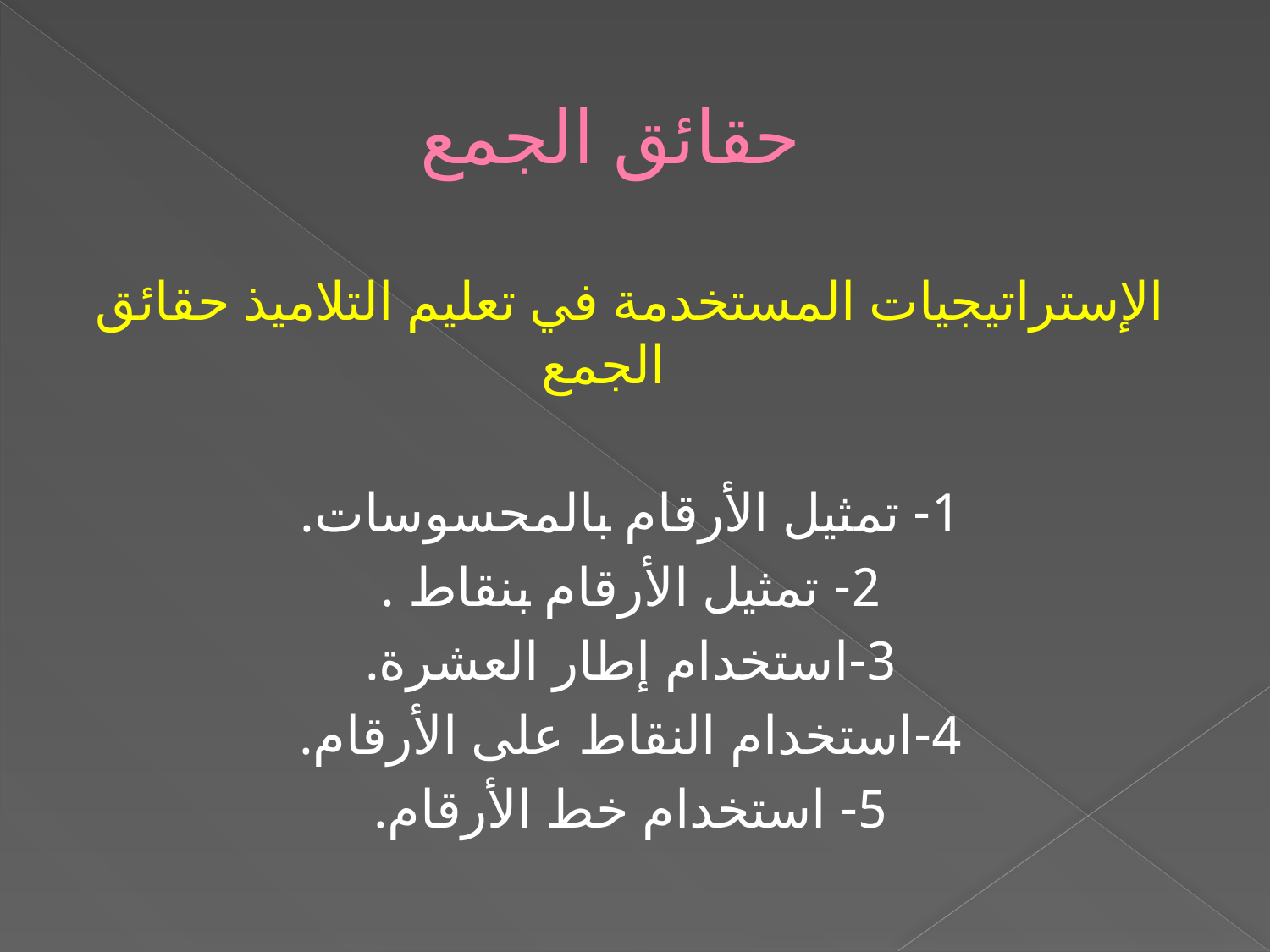

# حقائق الجمع
الإستراتيجيات المستخدمة في تعليم التلاميذ حقائق الجمع

1- تمثيل الأرقام بالمحسوسات.
2- تمثيل الأرقام بنقاط .
3-استخدام إطار العشرة.
4-استخدام النقاط على الأرقام.
5- استخدام خط الأرقام.